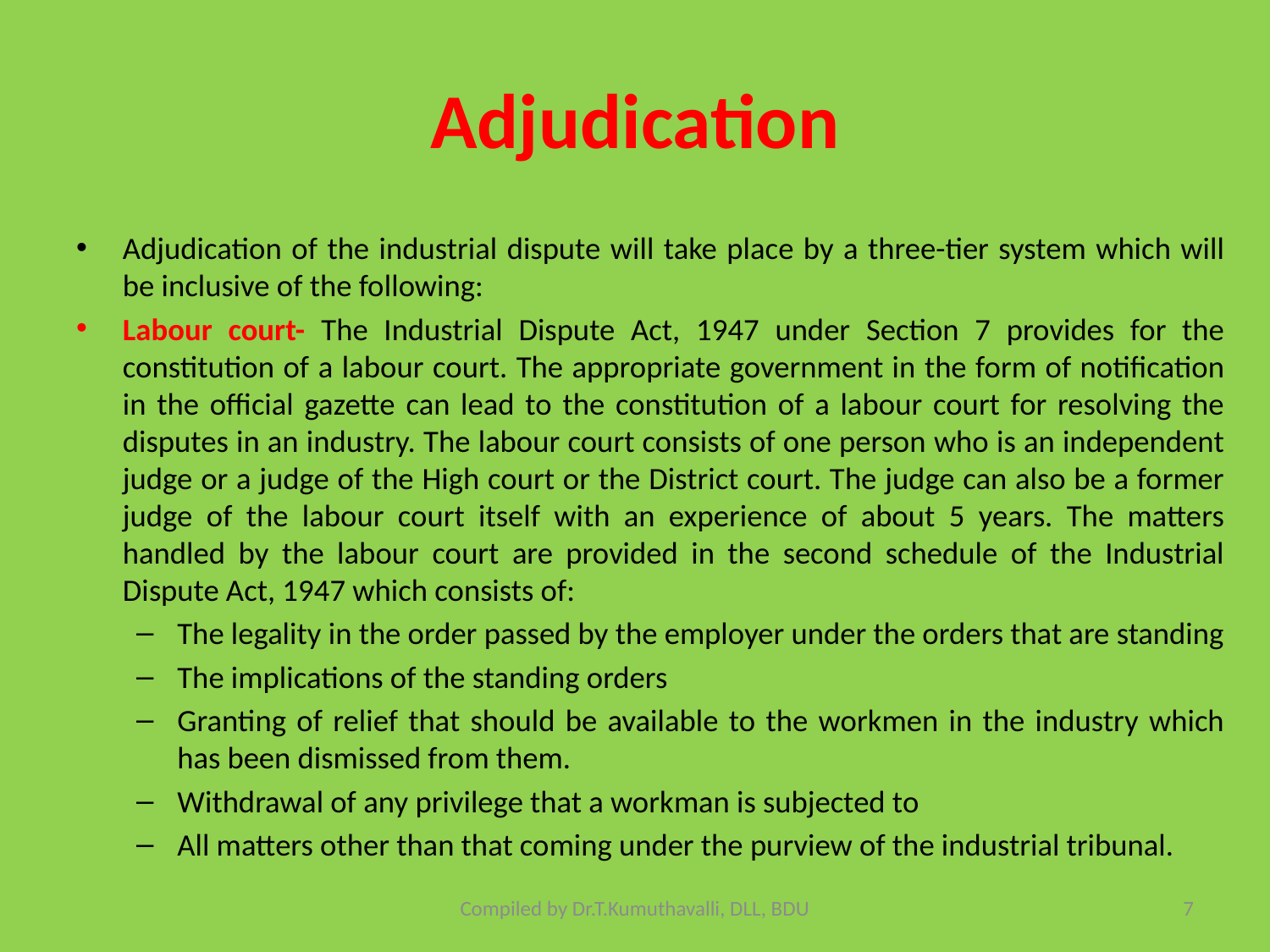

# Adjudication
Adjudication of the industrial dispute will take place by a three-tier system which will be inclusive of the following:
Labour court- The Industrial Dispute Act, 1947 under Section 7 provides for the constitution of a labour court. The appropriate government in the form of notification in the official gazette can lead to the constitution of a labour court for resolving the disputes in an industry. The labour court consists of one person who is an independent judge or a judge of the High court or the District court. The judge can also be a former judge of the labour court itself with an experience of about 5 years. The matters handled by the labour court are provided in the second schedule of the Industrial Dispute Act, 1947 which consists of:
The legality in the order passed by the employer under the orders that are standing
The implications of the standing orders
Granting of relief that should be available to the workmen in the industry which has been dismissed from them.
Withdrawal of any privilege that a workman is subjected to
All matters other than that coming under the purview of the industrial tribunal.

Compiled by Dr.T.Kumuthavalli, DLL, BDU
7